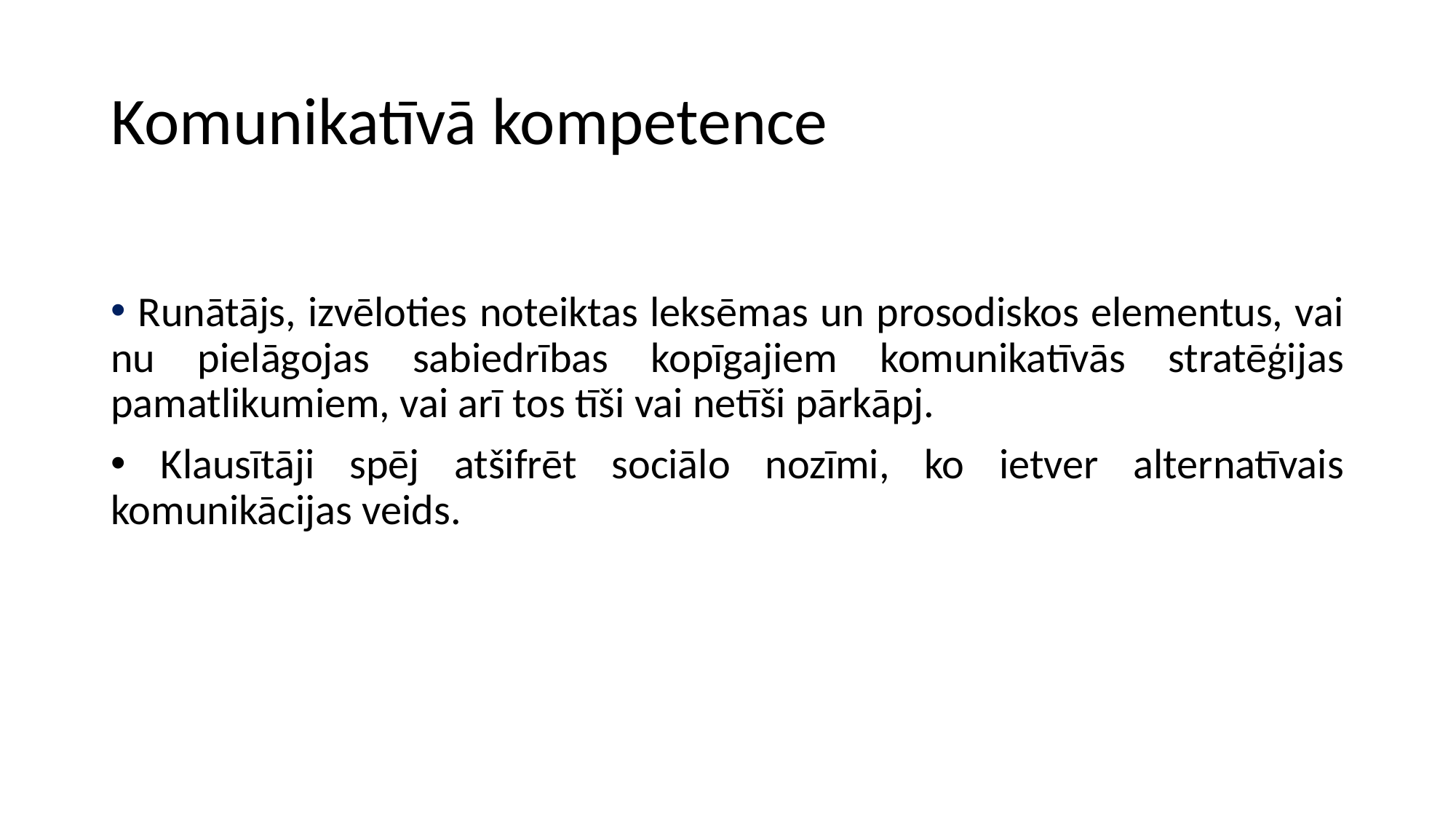

# Komunikatīvā kompetence

 Runātājs, izvēloties noteiktas leksēmas un prosodiskos elementus, vai nu pielāgojas sabiedrības kopīgajiem komunikatīvās stratēģijas pamatlikumiem, vai arī tos tīši vai netīši pārkāpj.
 Klausītāji spēj atšifrēt sociālo nozīmi, ko ietver alternatīvais komunikācijas veids.